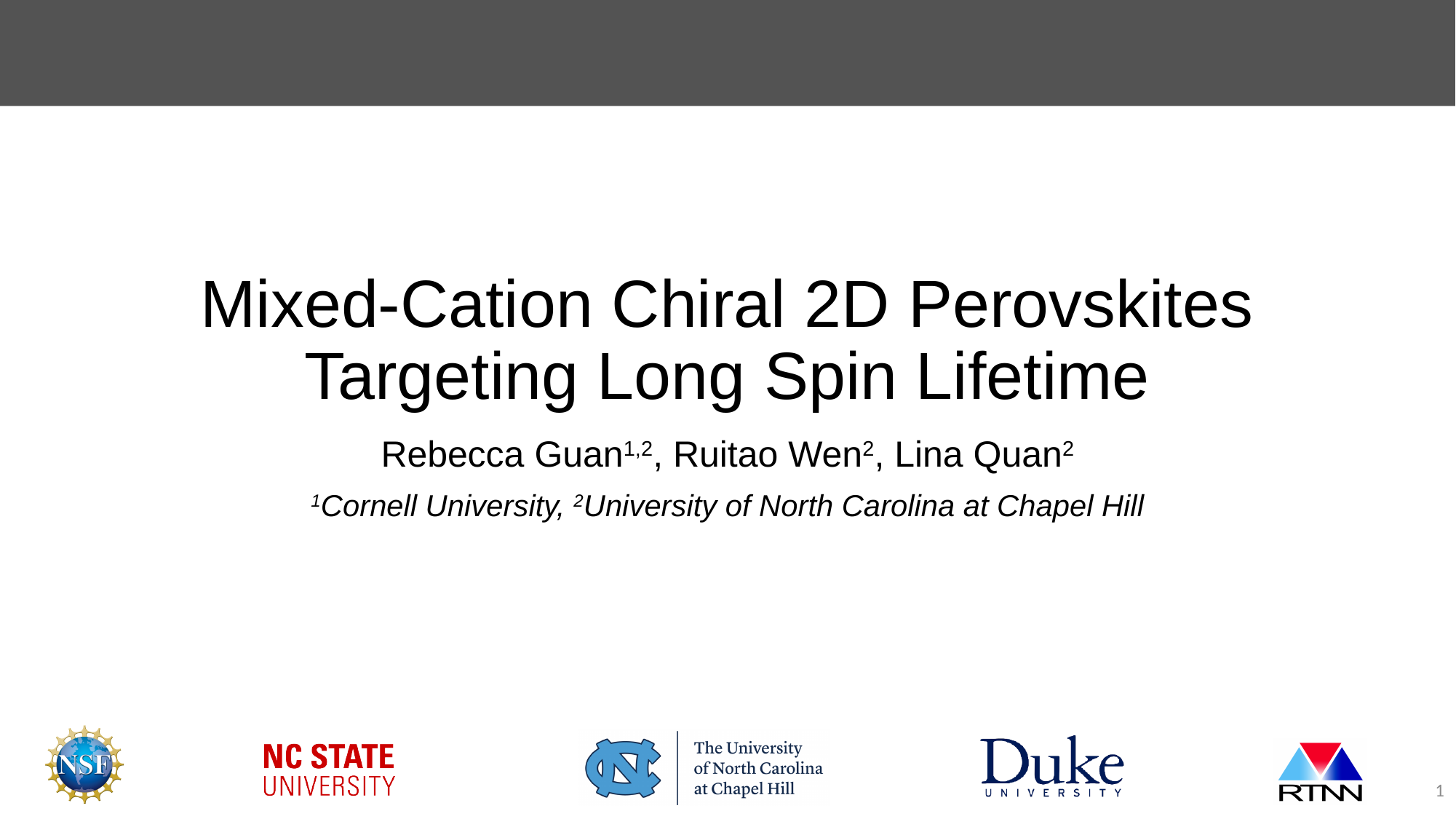

# Mixed-Cation Chiral 2D Perovskites Targeting Long Spin Lifetime
Rebecca Guan1,2, Ruitao Wen2, Lina Quan2
1Cornell University, 2University of North Carolina at Chapel Hill
1